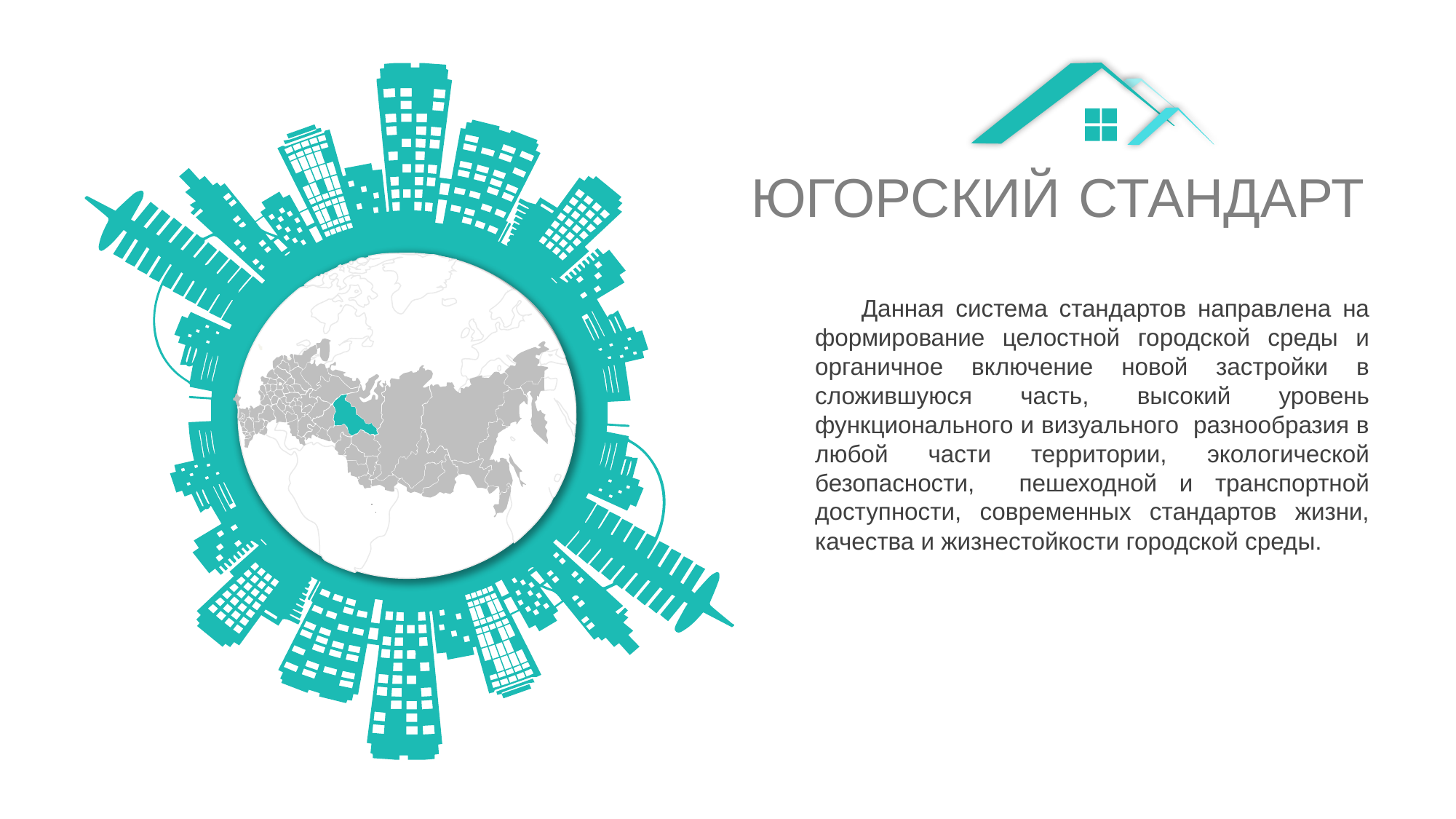

ЮГОРСКИЙ СТАНДАРТ

    Данная система стандартов направлена на формирование целостной городской среды и органичное включение новой застройки в сложившуюся часть, высокий уровень функционального и визуального  разнообразия в любой части территории, экологической безопасности,  пешеходной и транспортной доступности, современных стандартов жизни, качества и жизнестойкости городской среды.